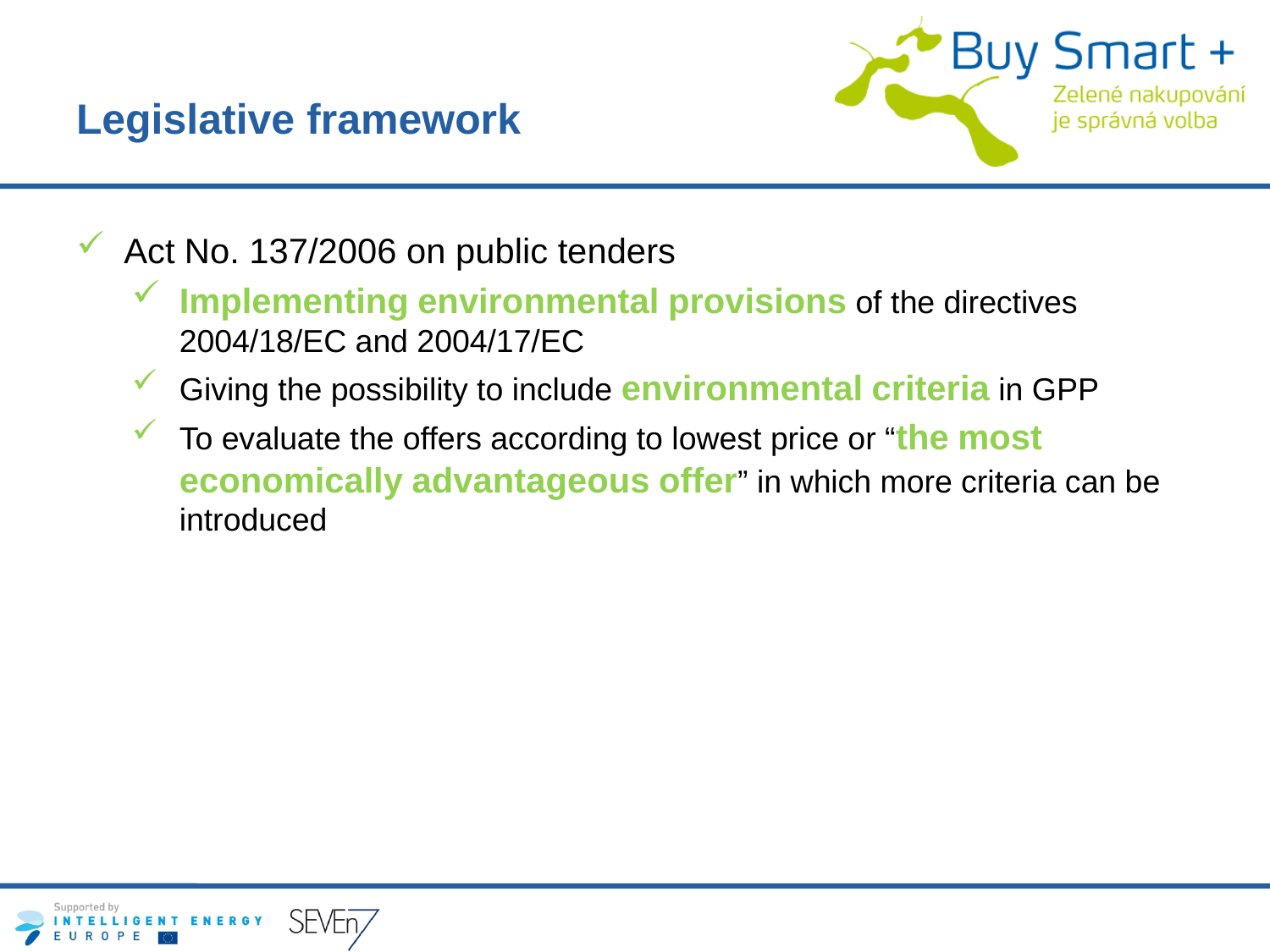

# Legislative framework
Act No. 137/2006 on public tenders
Implementing environmental provisions of the directives 2004/18/EC and 2004/17/EC
Giving the possibility to include environmental criteria in GPP
To evaluate the offers according to lowest price or “the most economically advantageous offer” in which more criteria can be introduced